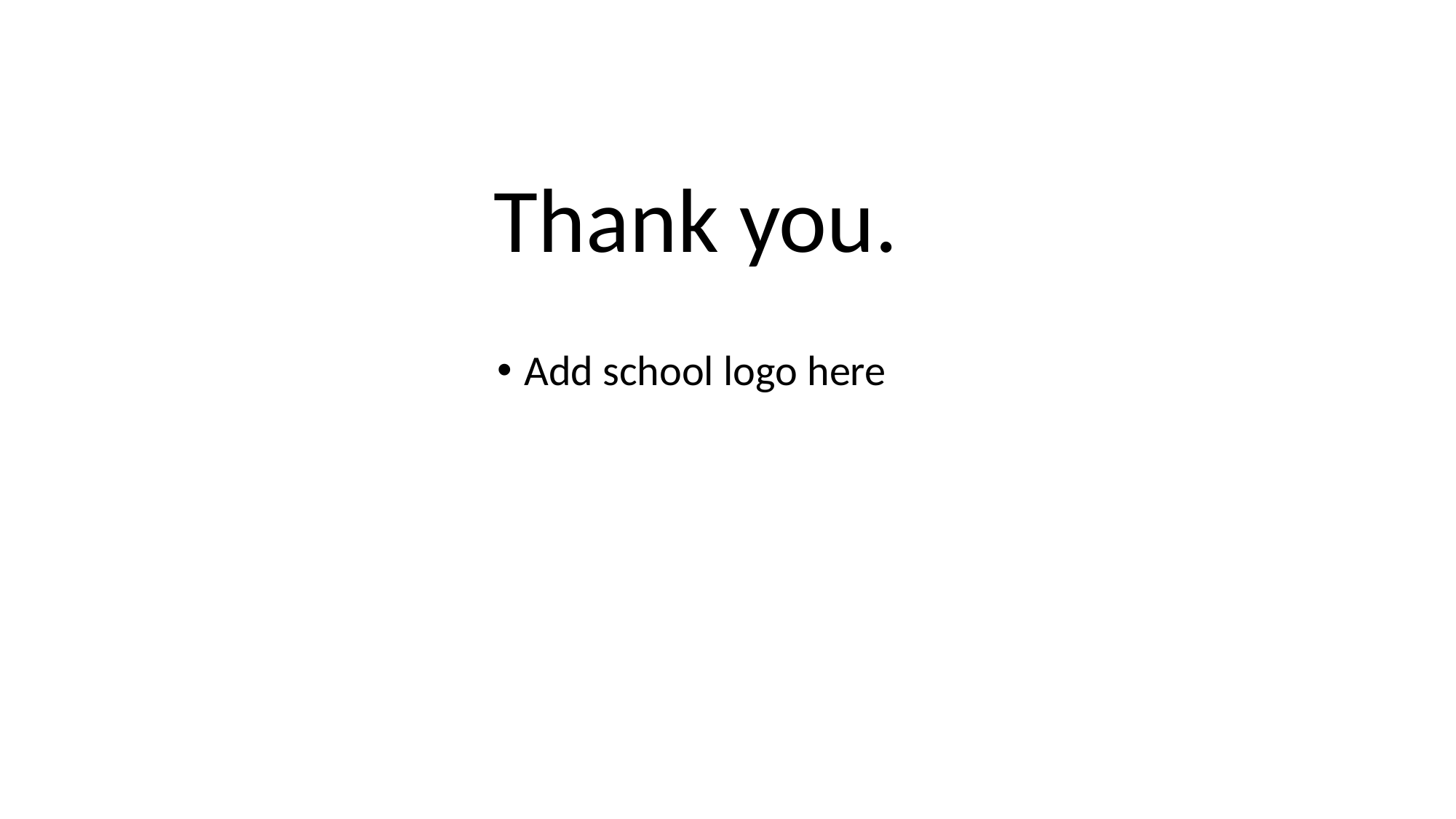

# Thank you.
Add school logo here